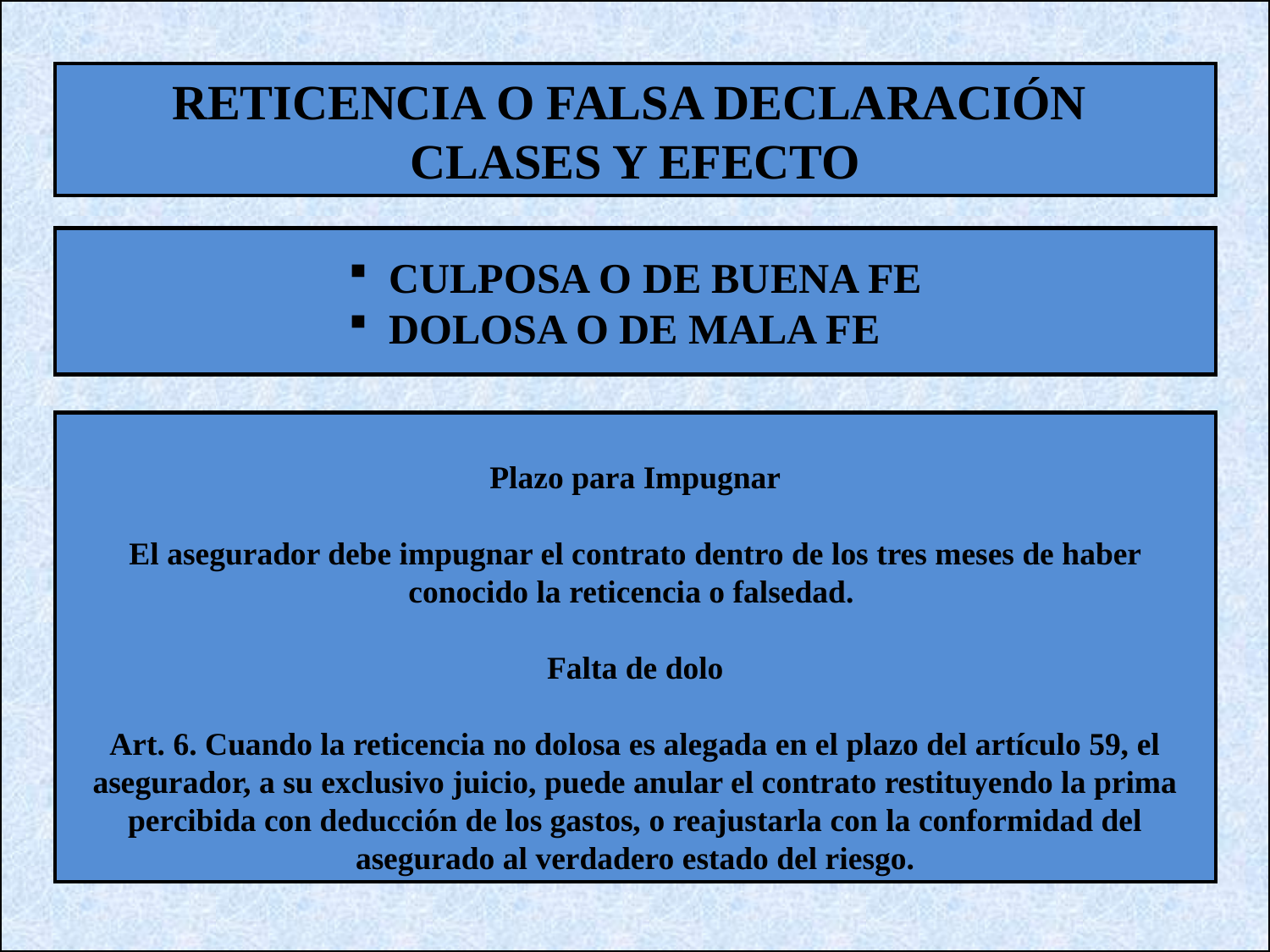

RETICENCIA O FALSA DECLARACIÓN
CLASES Y EFECTO
  CULPOSA O DE BUENA FE
  DOLOSA O DE MALA FE
Plazo para Impugnar
El asegurador debe impugnar el contrato dentro de los tres meses de haber conocido la reticencia o falsedad.
Falta de dolo
Art. 6. Cuando la reticencia no dolosa es alegada en el plazo del artículo 59, el asegurador, a su exclusivo juicio, puede anular el contrato restituyendo la prima percibida con deducción de los gastos, o reajustarla con la conformidad del asegurado al verdadero estado del riesgo.